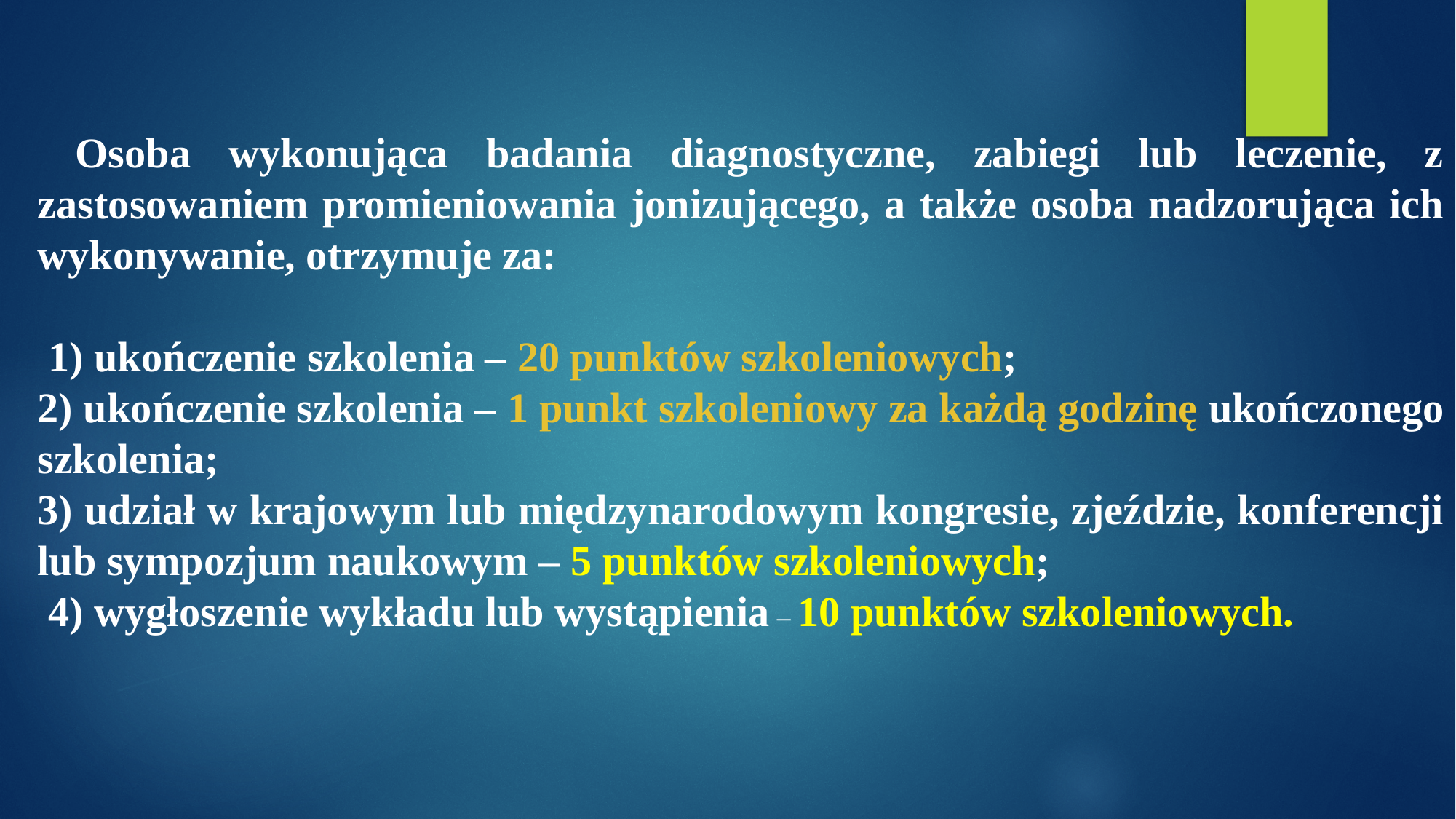

Osoba wykonująca badania diagnostyczne, zabiegi lub leczenie, z zastosowaniem promieniowania jonizującego, a także osoba nadzorująca ich wykonywanie, otrzymuje za:

 1) ukończenie szkolenia – 20 punktów szkoleniowych;
2) ukończenie szkolenia – 1 punkt szkoleniowy za każdą godzinę ukończonego szkolenia;
3) udział w krajowym lub międzynarodowym kongresie, zjeździe, konferencji lub sympozjum naukowym – 5 punktów szkoleniowych;
 4) wygłoszenie wykładu lub wystąpienia – 10 punktów szkoleniowych.